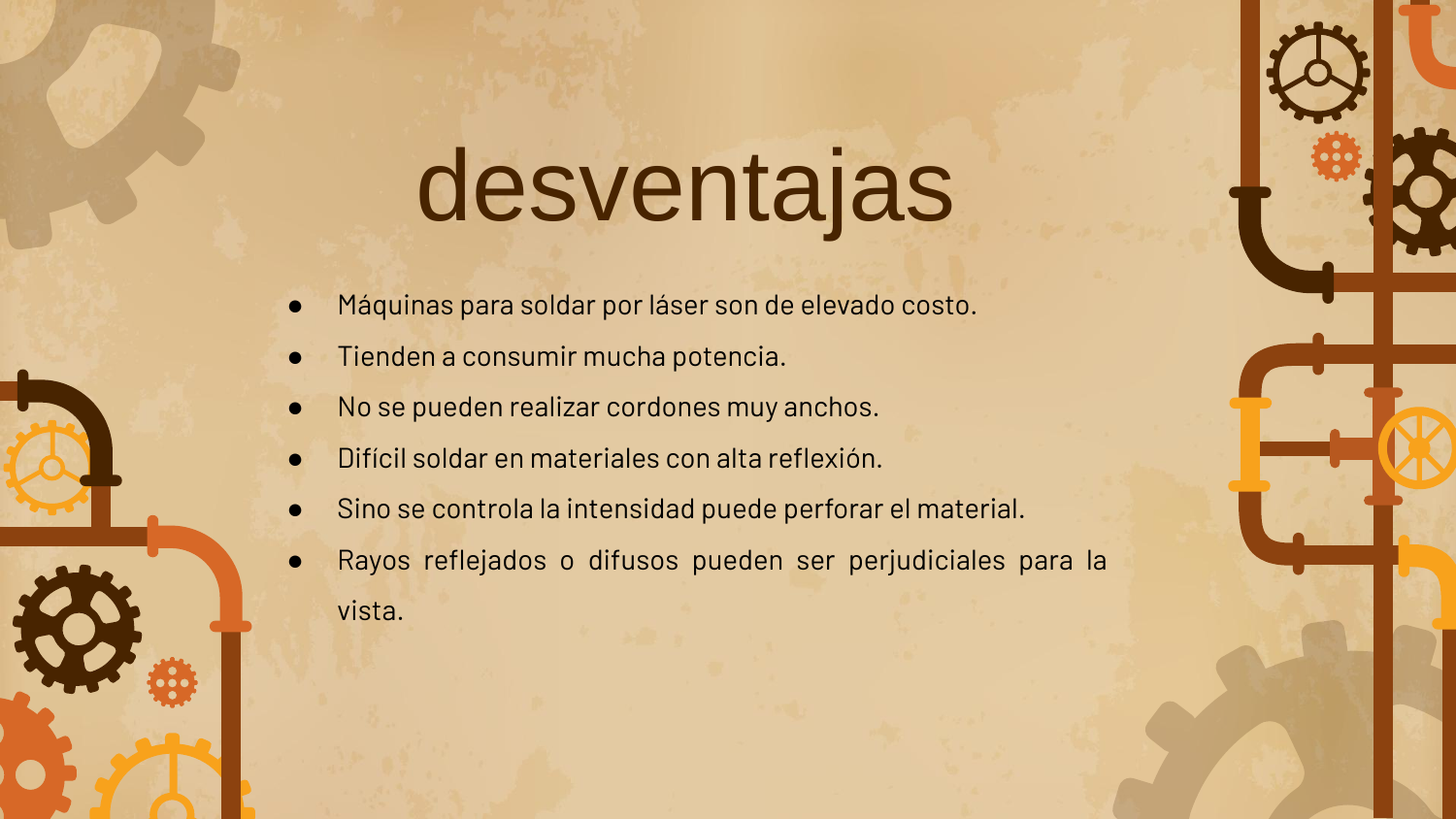

# desventajas
Máquinas para soldar por láser son de elevado costo.
Tienden a consumir mucha potencia.
No se pueden realizar cordones muy anchos.
Difícil soldar en materiales con alta reflexión.
Sino se controla la intensidad puede perforar el material.
Rayos reflejados o difusos pueden ser perjudiciales para la vista.